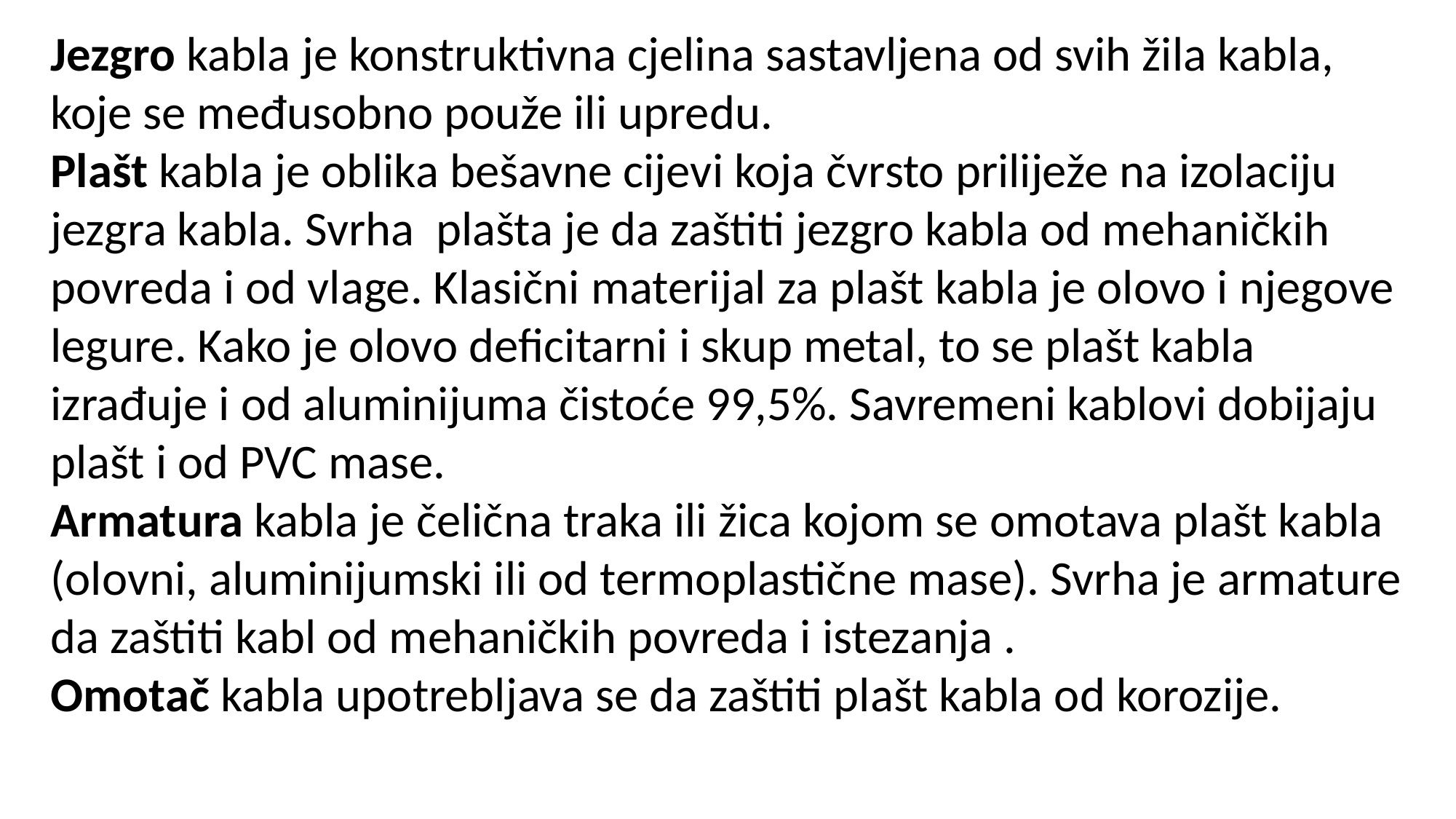

Jezgro kabla je konstruktivna cjelina sastavljena od svih žila kabla, koje se međusobno použe ili upredu.
Plašt kabla je oblika bešavne cijevi koja čvrsto priliježe na izolaciju jezgra kabla. Svrha  plašta je da zaštiti jezgro kabla od mehaničkih povreda i od vlage. Klasični materijal za plašt kabla je olovo i njegove legure. Kako je olovo deficitarni i skup metal, to se plašt kabla izrađuje i od aluminijuma čistoće 99,5%. Savremeni kablovi dobijaju plašt i od PVC mase.
Armatura kabla je čelična traka ili žica kojom se omotava plašt kabla (olovni, aluminijumski ili od termoplastične mase). Svrha je armature da zaštiti kabl od mehaničkih povreda i istezanja .
Omotač kabla upotrebljava se da zaštiti plašt kabla od korozije.